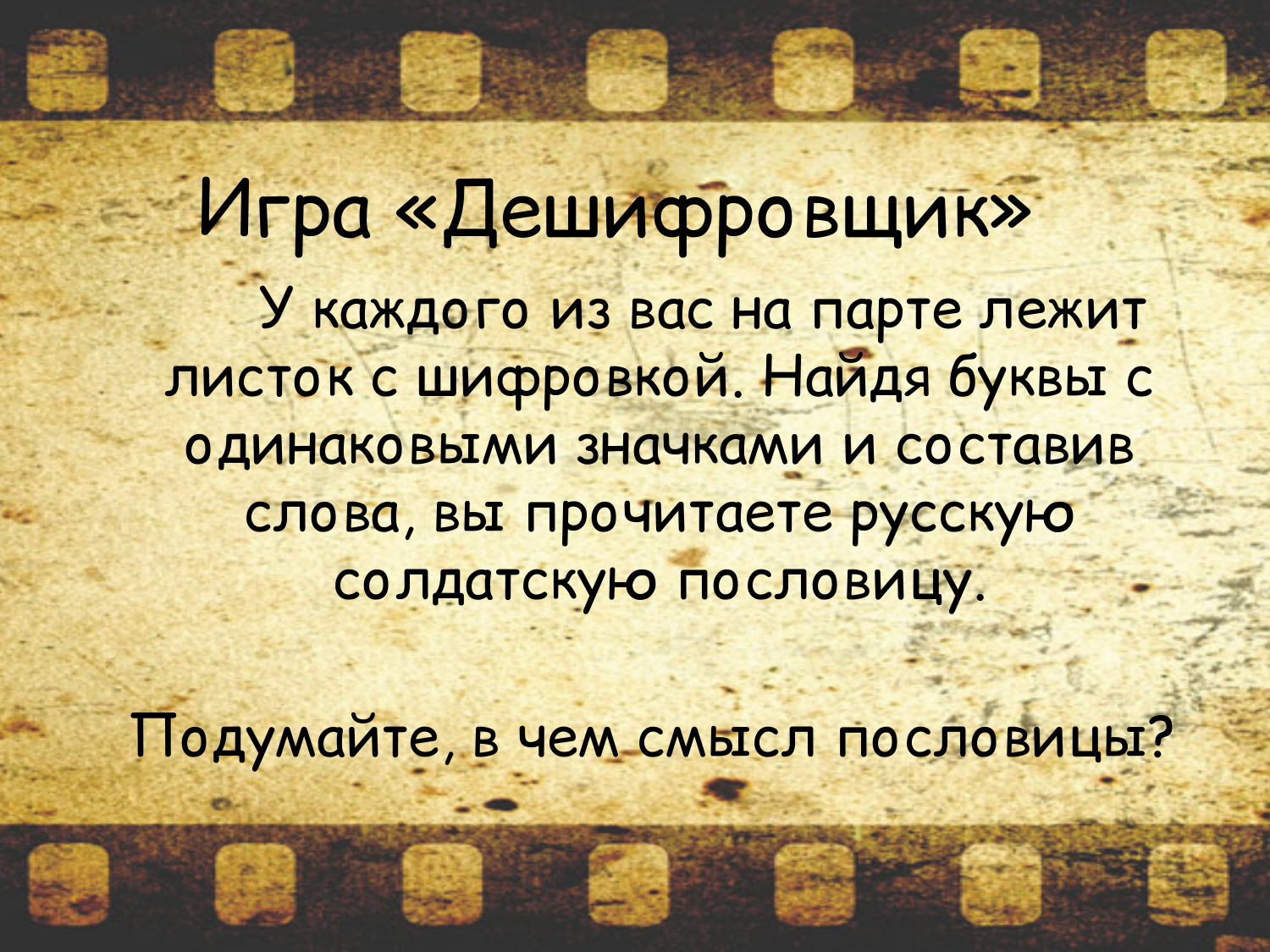

# Игра «Дешифровщик»

        У каждого из вас на парте лежит листок с шифровкой. Найдя буквы с одинаковыми значками и составив слова, вы прочитаете русскую солдатскую пословицу.

   Подумайте, в чем смысл пословицы?